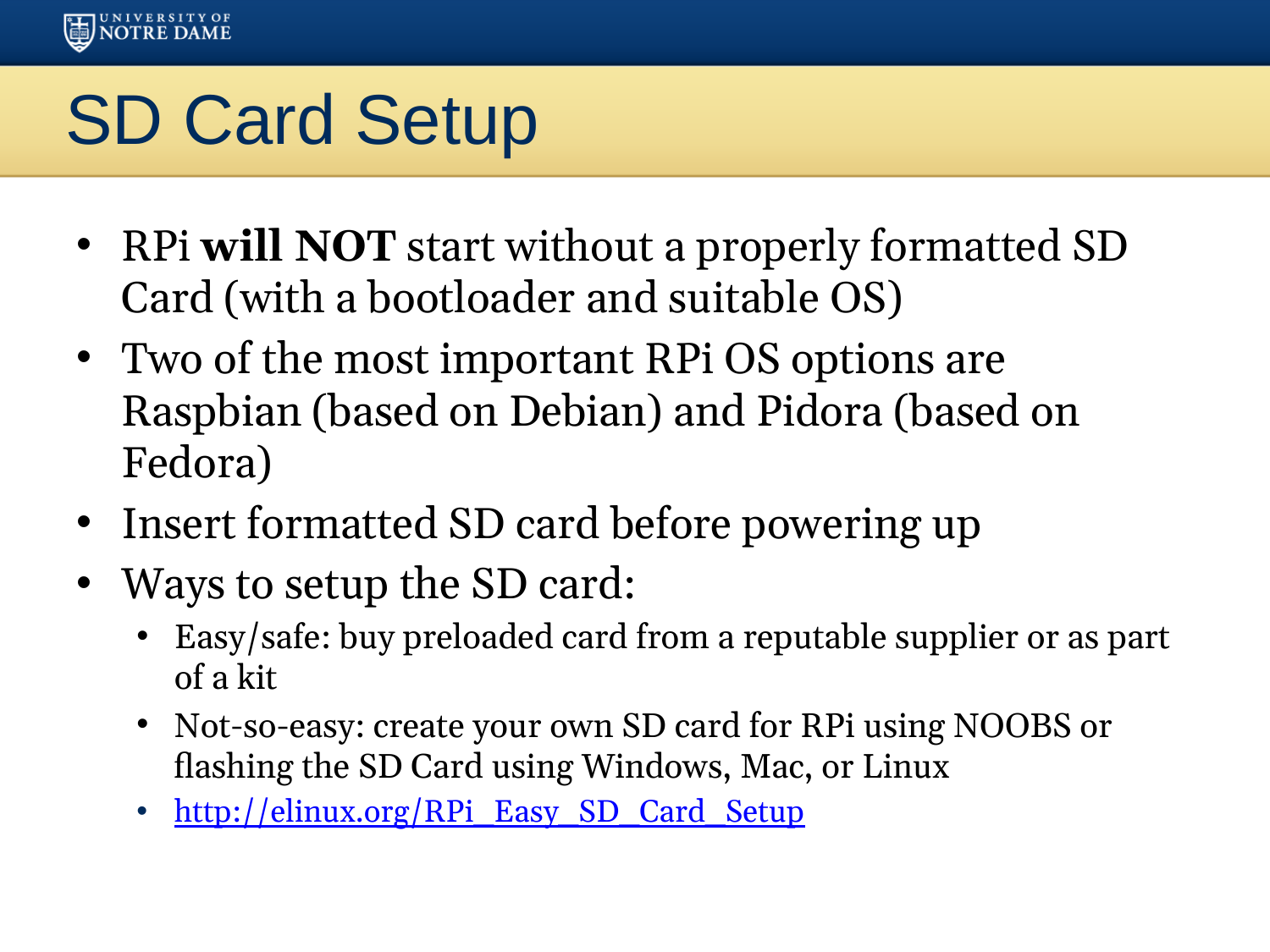

# SD Card Setup
RPi will NOT start without a properly formatted SD Card (with a bootloader and suitable OS)
Two of the most important RPi OS options are Raspbian (based on Debian) and Pidora (based on Fedora)
Insert formatted SD card before powering up
Ways to setup the SD card:
Easy/safe: buy preloaded card from a reputable supplier or as part of a kit
Not-so-easy: create your own SD card for RPi using NOOBS or flashing the SD Card using Windows, Mac, or Linux
http://elinux.org/RPi_Easy_SD_Card_Setup